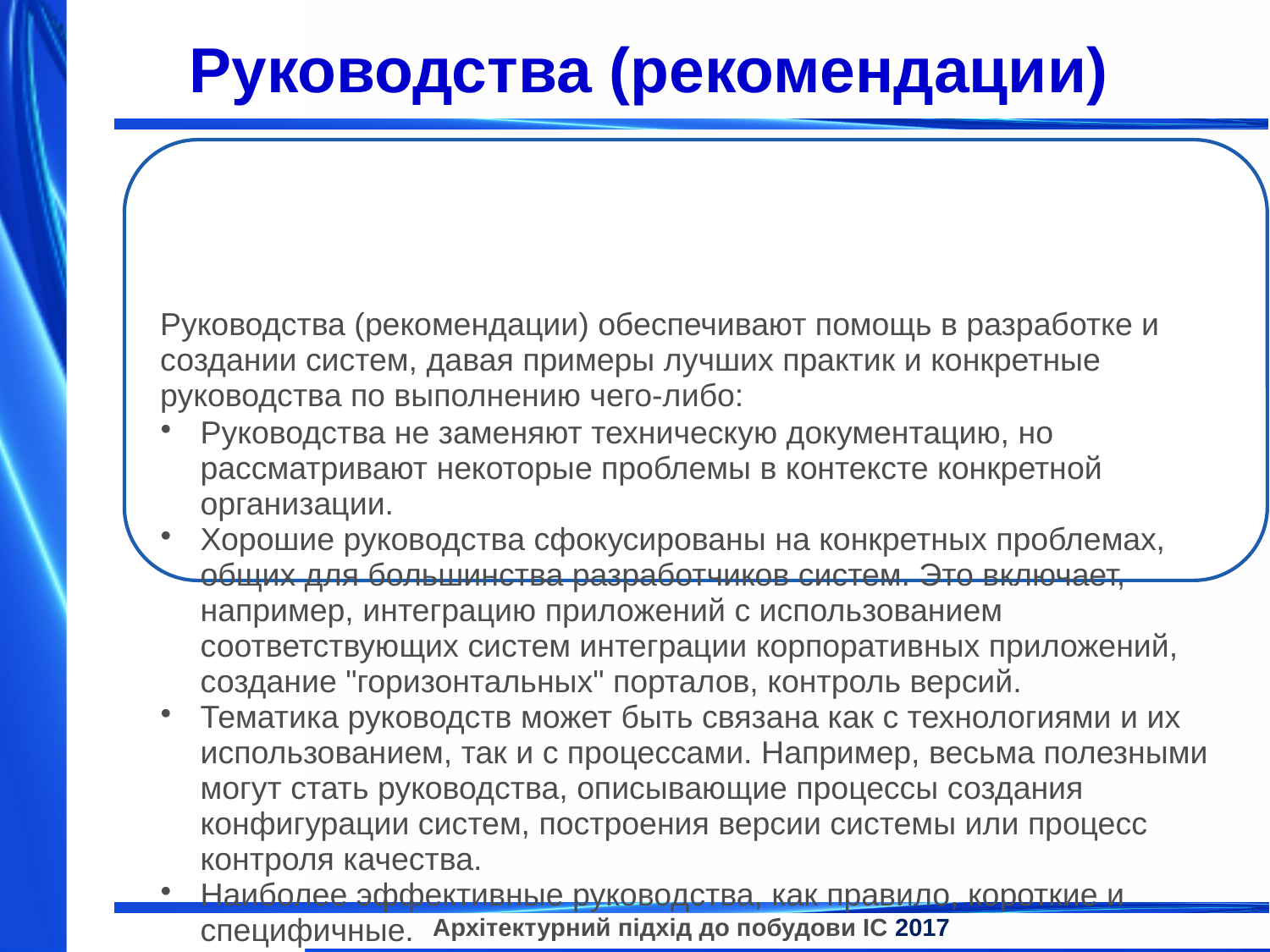

Руководства (рекомендации)
Руководства (рекомендации) обеспечивают помощь в разработке и создании систем, давая примеры лучших практик и конкретные руководства по выполнению чего-либо:
Руководства не заменяют техническую документацию, но рассматривают некоторые проблемы в контексте конкретной организации.
Хорошие руководства сфокусированы на конкретных проблемах, общих для большинства разработчиков систем. Это включает, например, интеграцию приложений с использованием соответствующих систем интеграции корпоративных приложений, создание "горизонтальных" порталов, контроль версий.
Тематика руководств может быть связана как с технологиями и их использованием, так и с процессами. Например, весьма полезными могут стать руководства, описывающие процессы создания конфигурации систем, построения версии системы или процесс контроля качества.
Наиболее эффективные руководства, как правило, короткие и специфичные.